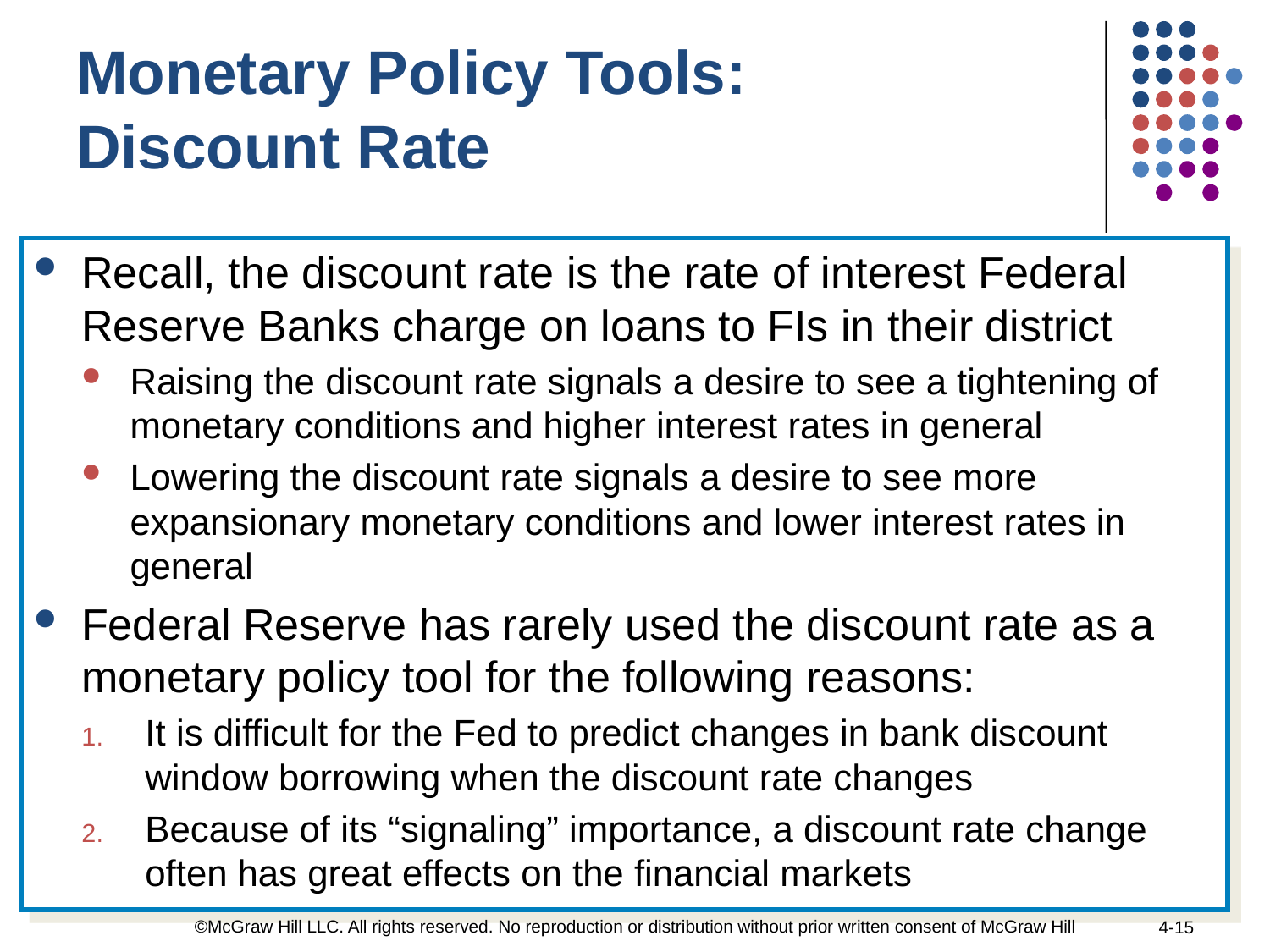

Monetary Policy Tools:
Discount Rate
Recall, the discount rate is the rate of interest Federal Reserve Banks charge on loans to FIs in their district
Raising the discount rate signals a desire to see a tightening of monetary conditions and higher interest rates in general
Lowering the discount rate signals a desire to see more expansionary monetary conditions and lower interest rates in general
Federal Reserve has rarely used the discount rate as a monetary policy tool for the following reasons:
It is difficult for the Fed to predict changes in bank discount window borrowing when the discount rate changes
Because of its “signaling” importance, a discount rate change often has great effects on the financial markets
©McGraw Hill LLC. All rights reserved. No reproduction or distribution without prior written consent of McGraw Hill
4-15